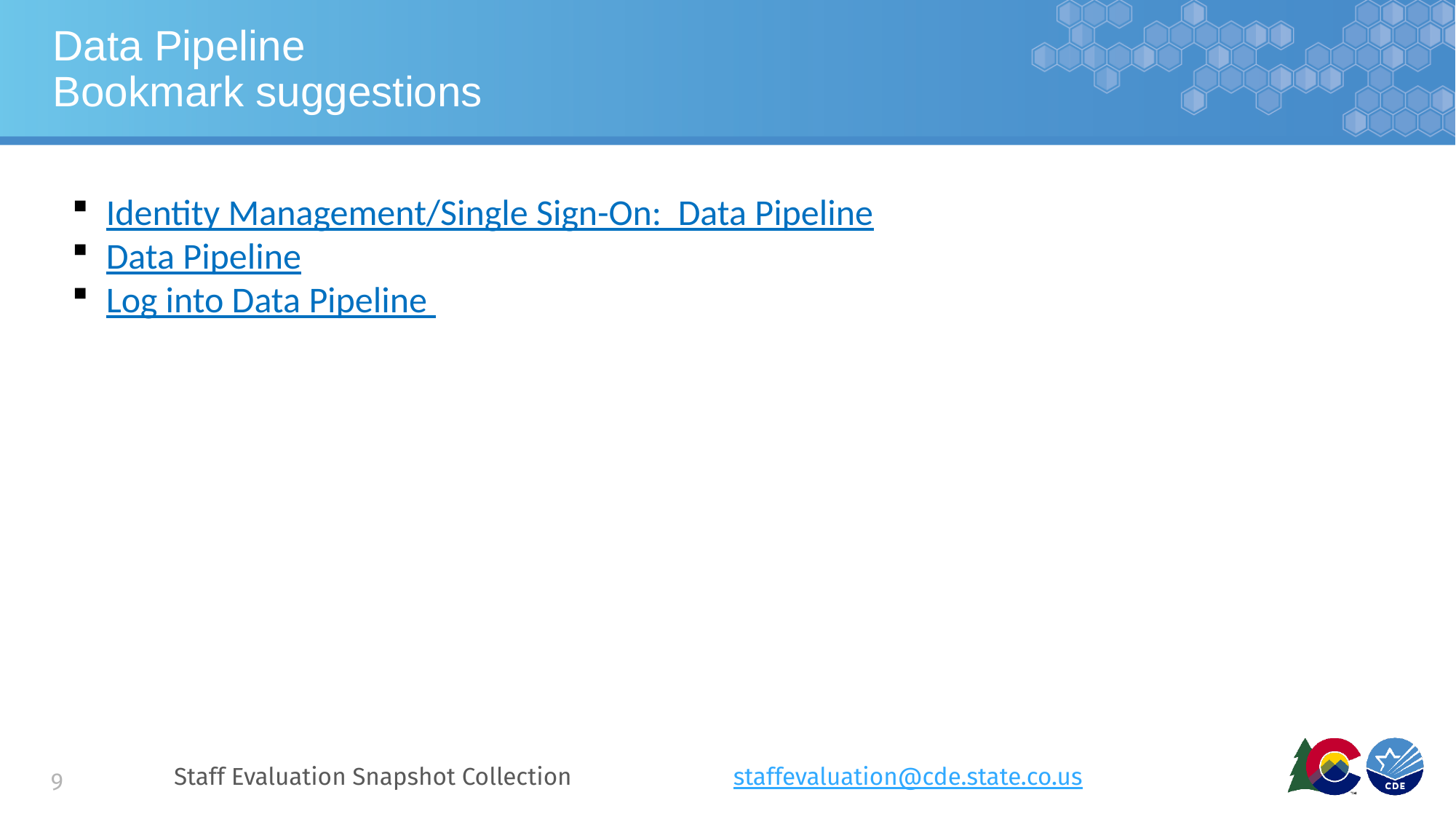

# Data Pipeline Bookmark suggestions
Identity Management/Single Sign-On:  Data Pipeline
Data Pipeline
Log into Data Pipeline

Staff Evaluation Snapshot Collection
staffevaluation@cde.state.co.us
9